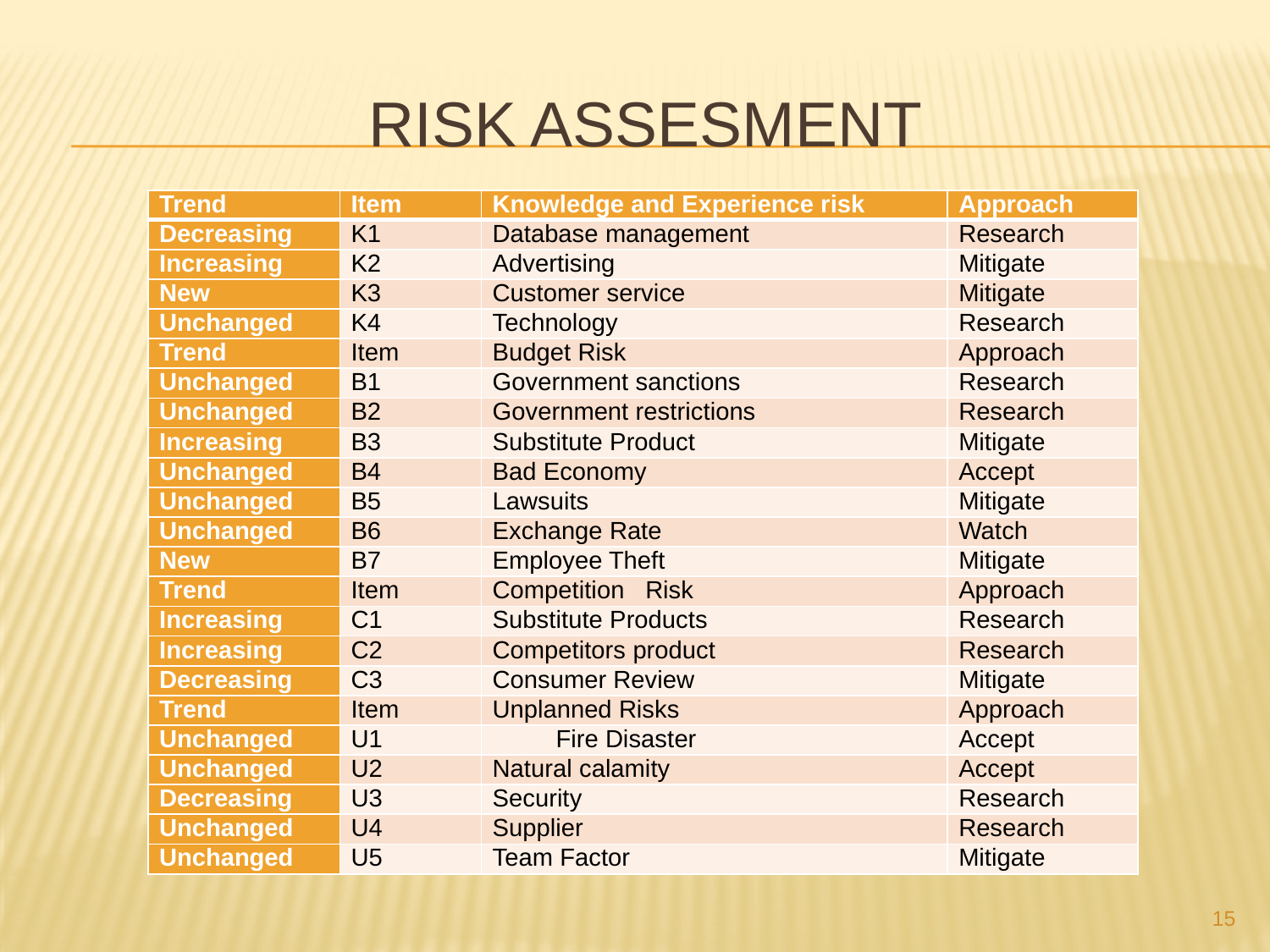

# RISK ASSESMENT
| Trend | Item | Knowledge and Experience risk | Approach |
| --- | --- | --- | --- |
| Decreasing | K1 | Database management | Research |
| Increasing | K2 | Advertising | Mitigate |
| New | K3 | Customer service | Mitigate |
| Unchanged | K4 | Technology | Research |
| Trend | Item | Budget Risk | Approach |
| Unchanged | B1 | Government sanctions | Research |
| Unchanged | B2 | Government restrictions | Research |
| Increasing | B3 | Substitute Product | Mitigate |
| Unchanged | B4 | Bad Economy | Accept |
| Unchanged | B5 | Lawsuits | Mitigate |
| Unchanged | B6 | Exchange Rate | Watch |
| New | B7 | Employee Theft | Mitigate |
| Trend | Item | Competition Risk | Approach |
| Increasing | C1 | Substitute Products | Research |
| Increasing | C2 | Competitors product | Research |
| Decreasing | C3 | Consumer Review | Mitigate |
| Trend | Item | Unplanned Risks | Approach |
| Unchanged | U1 | Fire Disaster | Accept |
| Unchanged | U2 | Natural calamity | Accept |
| Decreasing | U3 | Security | Research |
| Unchanged | U4 | Supplier | Research |
| Unchanged | U5 | Team Factor | Mitigate |
15